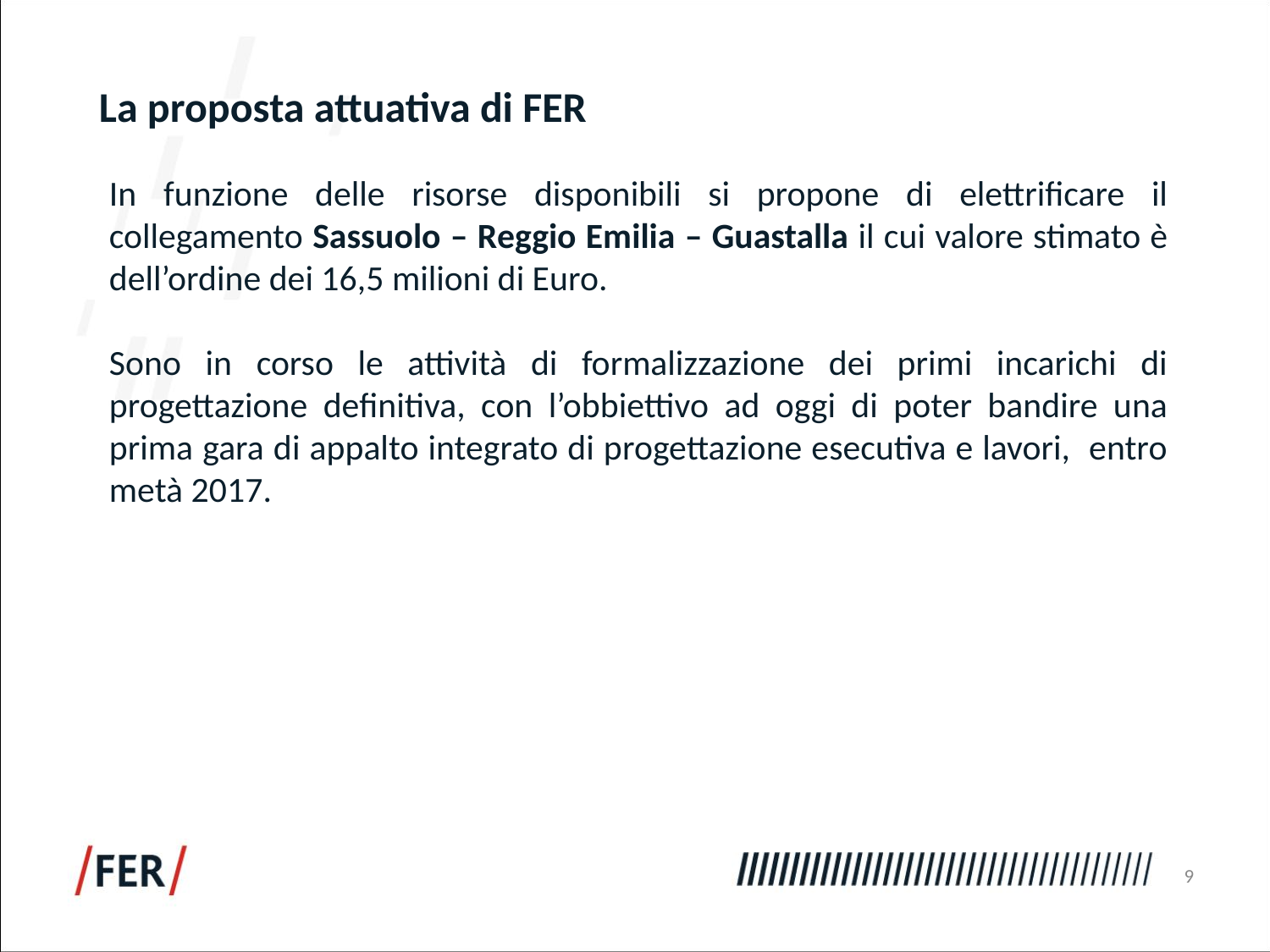

La proposta attuativa di FER
In funzione delle risorse disponibili si propone di elettrificare il collegamento Sassuolo – Reggio Emilia – Guastalla il cui valore stimato è dell’ordine dei 16,5 milioni di Euro.

Sono in corso le attività di formalizzazione dei primi incarichi di progettazione definitiva, con l’obbiettivo ad oggi di poter bandire una prima gara di appalto integrato di progettazione esecutiva e lavori,  entro metà 2017.

9